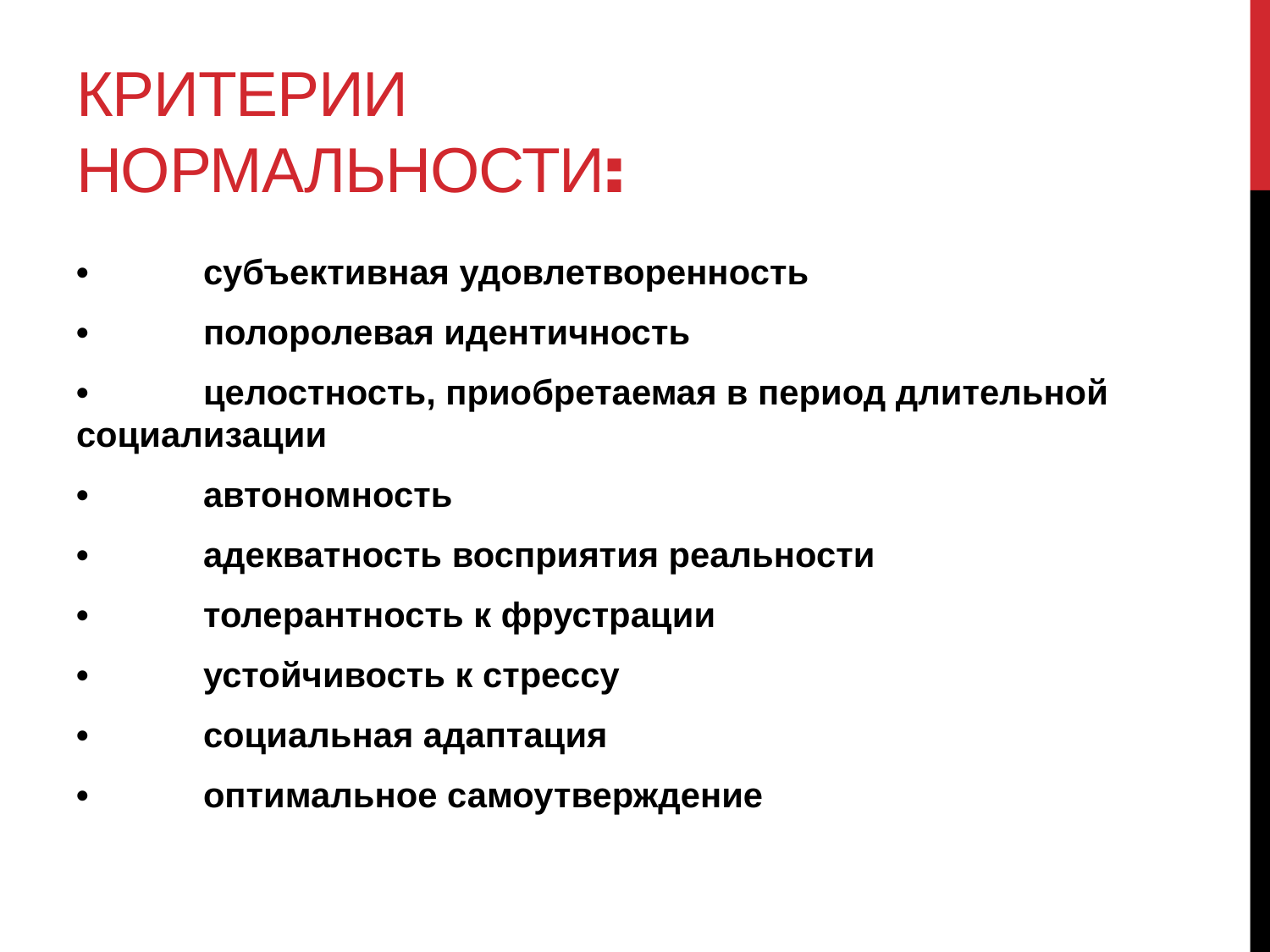

# Критерии нормальности:
•	субъективная удовлетворенность
•	полоролевая идентичность
•	целостность, приобретаемая в период длительной социализации
•	автономность
•	адекватность восприятия реальности
•	толерантность к фрустрации
•	устойчивость к стрессу
•	социальная адаптация
•	оптимальное самоутверждение